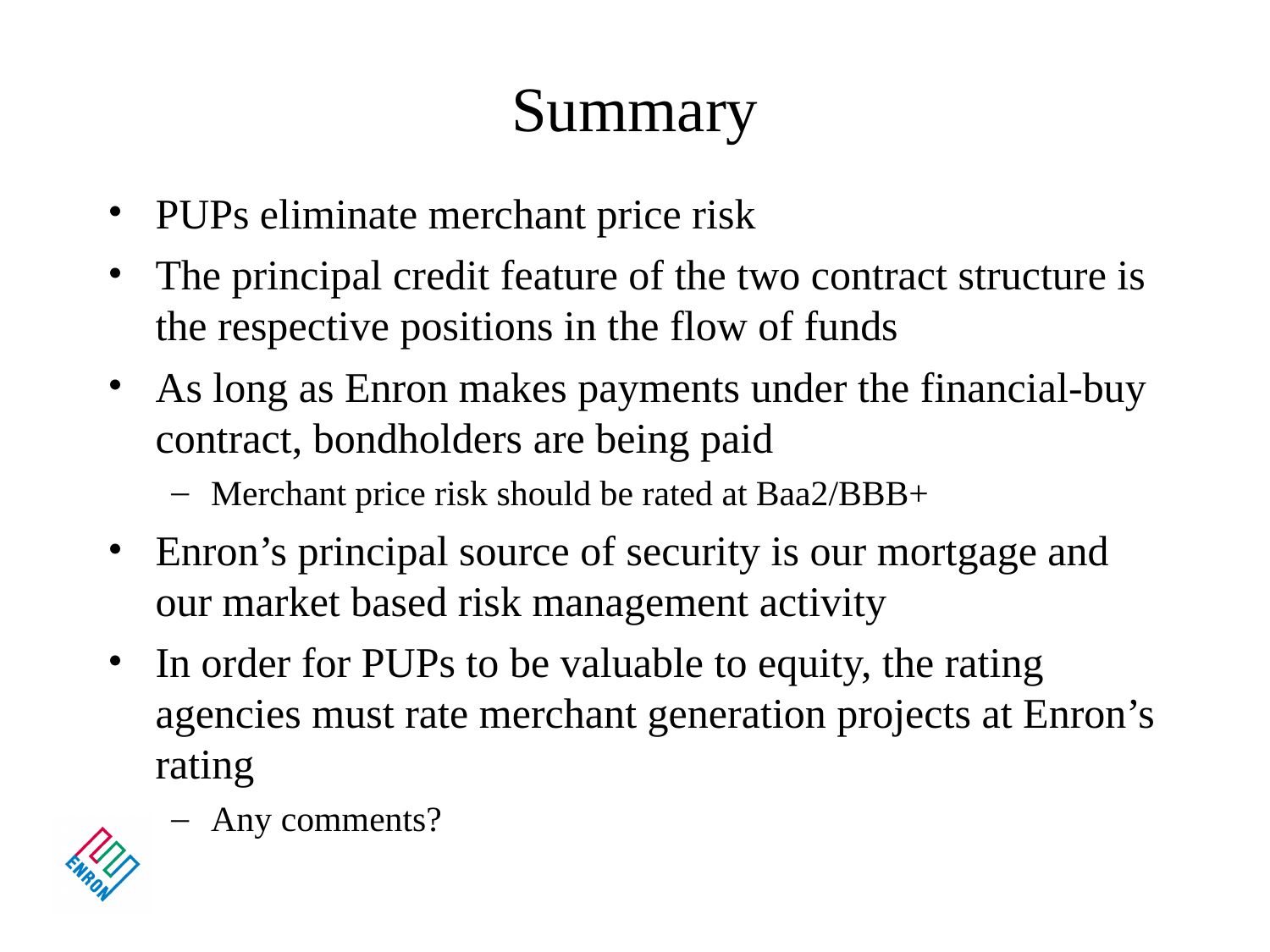

# Summary
PUPs eliminate merchant price risk
The principal credit feature of the two contract structure is the respective positions in the flow of funds
As long as Enron makes payments under the financial-buy contract, bondholders are being paid
Merchant price risk should be rated at Baa2/BBB+
Enron’s principal source of security is our mortgage and our market based risk management activity
In order for PUPs to be valuable to equity, the rating agencies must rate merchant generation projects at Enron’s rating
Any comments?